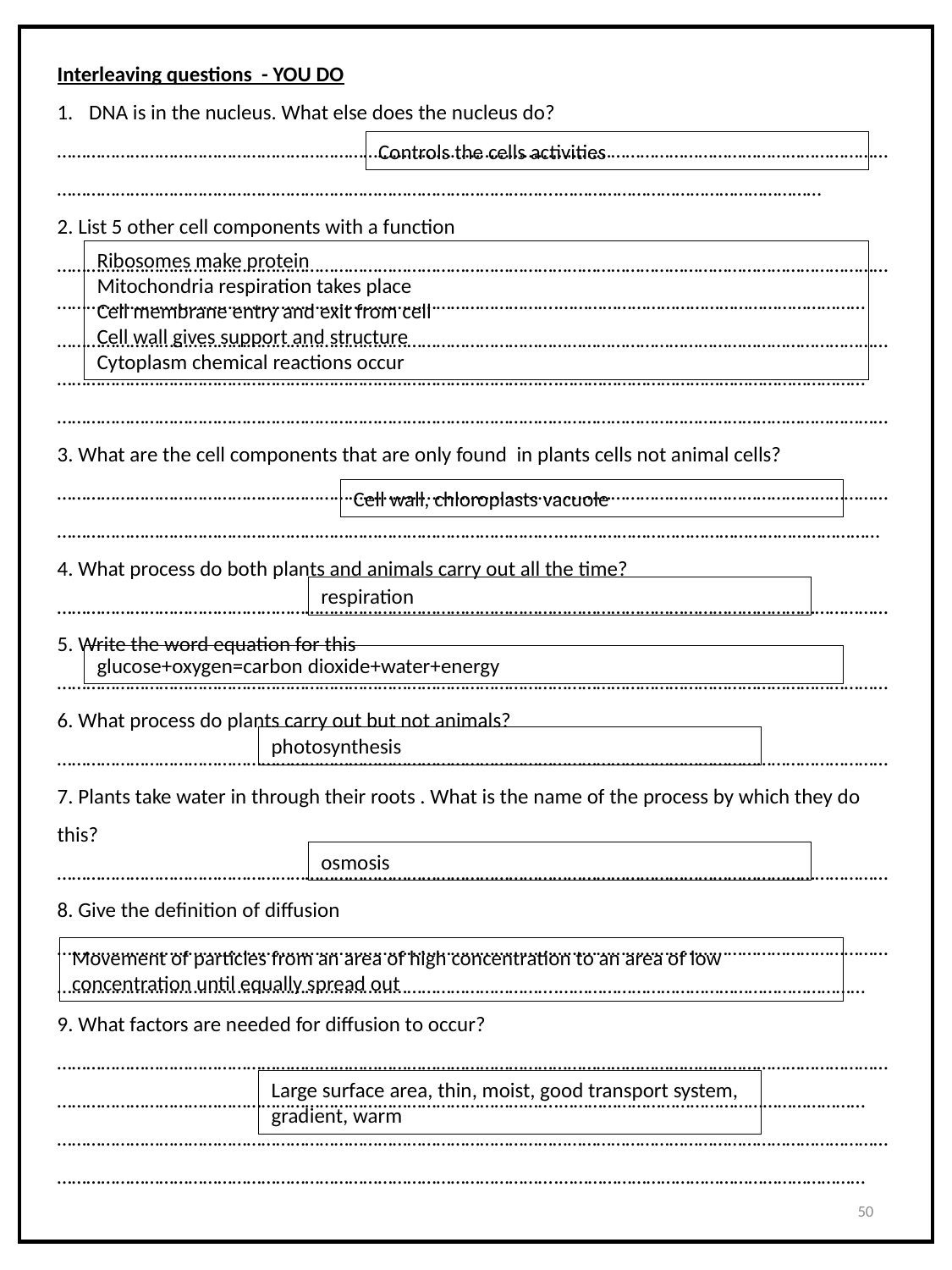

Interleaving questions  - YOU DO
DNA is in the nucleus. What else does the nucleus do?
………………………………………………………………………………………………………………………………………………………………………………………………………………………………………………….………………………………………………
2. List 5 other cell components with a function
………………………………………………………………………………………………………………………………………………………………………………………………………………………………………………….………………………………………………………
………………………………………………………………………………………………………………………………………………………………………………………………………………………………………………….………………………………………………………
………………………………………………………………………………………………………………………………………………………
3. What are the cell components that are only found  in plants cells not animal cells?
………………………………………………………………………………………………………………………………………………………………………………………………………………………………………………….…………………………………………………………
4. What process do both plants and animals carry out all the time?
………………………………………………………………………………………………………………………………………………………
5. Write the word equation for this
………………………………………………………………………………………………………………………………………………………
6. What process do plants carry out but not animals?
………………………………………………………………………………………………………………………………………………………
7. Plants take water in through their roots . What is the name of the process by which they do this? ………………………………………………………………………………………………………………………………………………………
8. Give the definition of diffusion
………………………………………………………………………………………………………………………………………………………………………………………………………………………………………………….………………………………………………………
9. What factors are needed for diffusion to occur?
………………………………………………………………………………………………………………………………………………………………………………………………………………………………………………….………………………………………………………
………………………………………………………………………………………………………………………………………………………………………………………………………………………………………………….………………………………………………………

Controls the cells activities
Ribosomes make protein
Mitochondria respiration takes place
Cell membrane entry and exit from cell
Cell wall gives support and structure
Cytoplasm chemical reactions occur
Cell wall, chloroplasts vacuole
respiration
glucose+oxygen=carbon dioxide+water+energy
photosynthesis
osmosis
Movement of particles from an area of high concentration to an area of low concentration until equally spread out
Large surface area, thin, moist, good transport system, gradient, warm
50